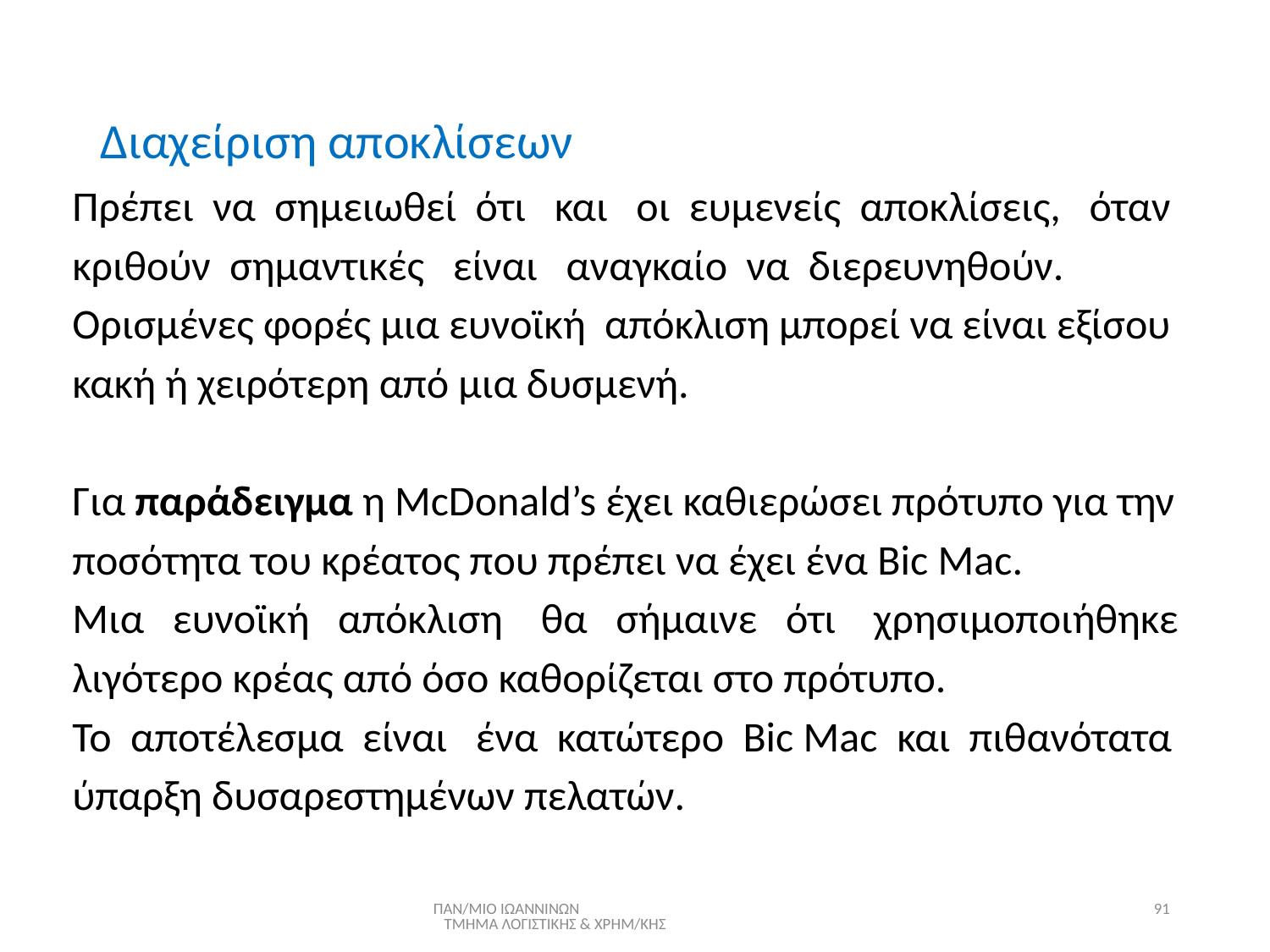

# Διαχείριση αποκλίσεων
Πρέπει  να  σημειωθεί  ότι   και   οι  ευμενείς  αποκλίσεις,   όταν
κριθούν  σημαντικές   είναι   αναγκαίο  να  διερευνηθούν.
Ορισμένες φορές μια ευνοϊκή  απόκλιση μπορεί να είναι εξίσου
κακή ή χειρότερη από μια δυσμενή.

Για παράδειγμα η McDonald’s έχει καθιερώσει πρότυπο για την
ποσότητα του κρέατος που πρέπει να έχει ένα Bic Mac.
Μια   ευνοϊκή   απόκλιση    θα   σήμαινε   ότι    χρησιμοποιήθηκε
λιγότερο κρέας από όσο καθορίζεται στο πρότυπο.
Το  αποτέλεσμα  είναι   ένα  κατώτερο  Bic Mac  και  πιθανότατα
ύπαρξη δυσαρεστημένων πελατών.
ΠΑΝ/ΜΙΟ ΙΩΑΝΝΙΝΩΝ                                                                          ΤΜΗΜΑ ΛΟΓΙΣΤΙΚΗΣ & ΧΡΗΜ/ΚΗΣ
91